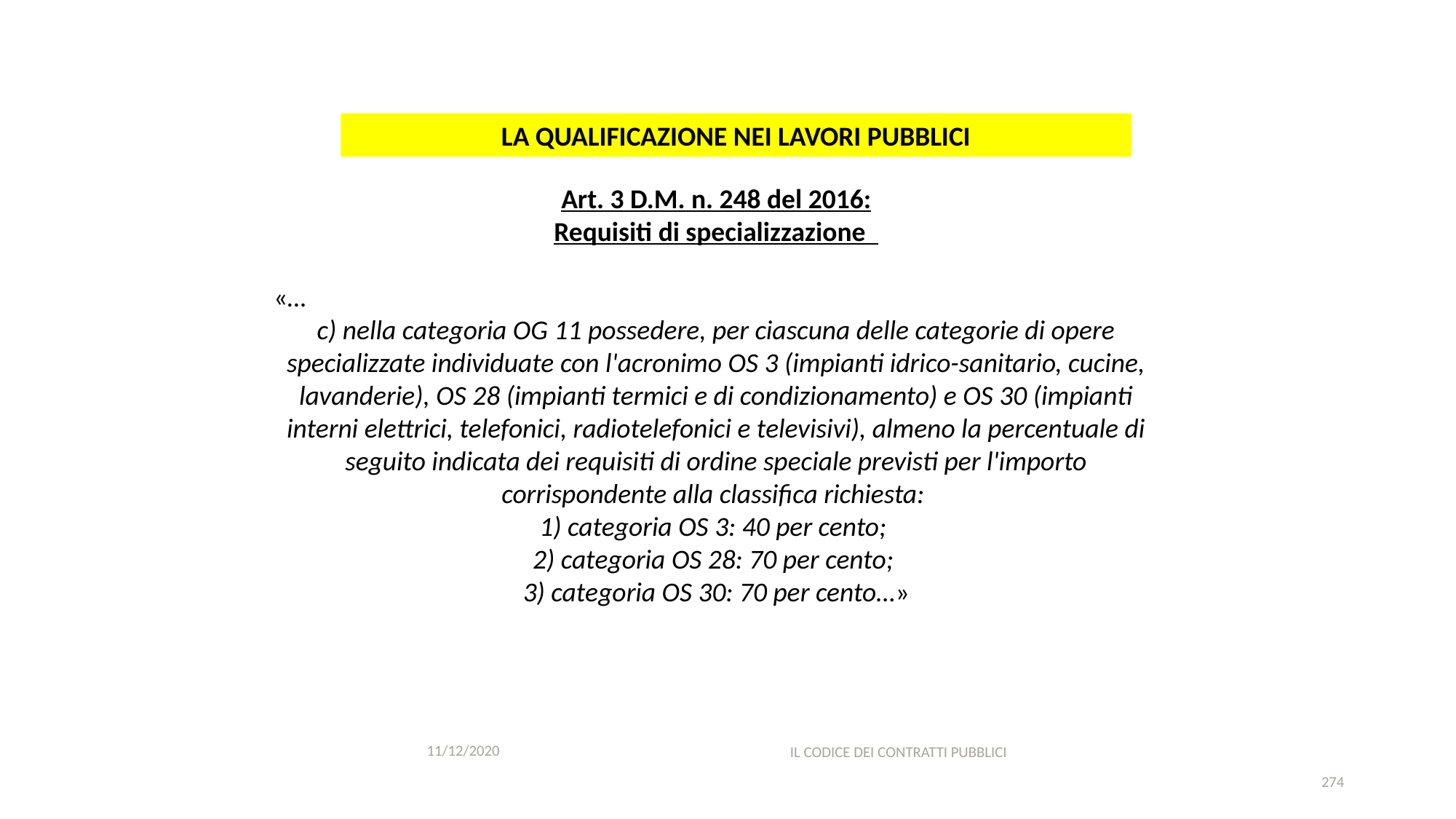

#
LA QUALIFICAZIONE NEI LAVORI PUBBLICI

Art. 3 D.M. n. 248 del 2016:
Requisiti di specializzazione

«…
c) nella categoria OG 11 possedere, per ciascuna delle categorie di opere specializzate individuate con l'acronimo OS 3 (impianti idrico-sanitario, cucine, lavanderie), OS 28 (impianti termici e di condizionamento) e OS 30 (impianti interni elettrici, telefonici, radiotelefonici e televisivi), almeno la percentuale di seguito indicata dei requisiti di ordine speciale previsti per l'importo corrispondente alla classifica richiesta:
1) categoria OS 3: 40 per cento;
2) categoria OS 28: 70 per cento;
3) categoria OS 30: 70 per cento…»

11/12/2020
IL CODICE DEI CONTRATTI PUBBLICI
274